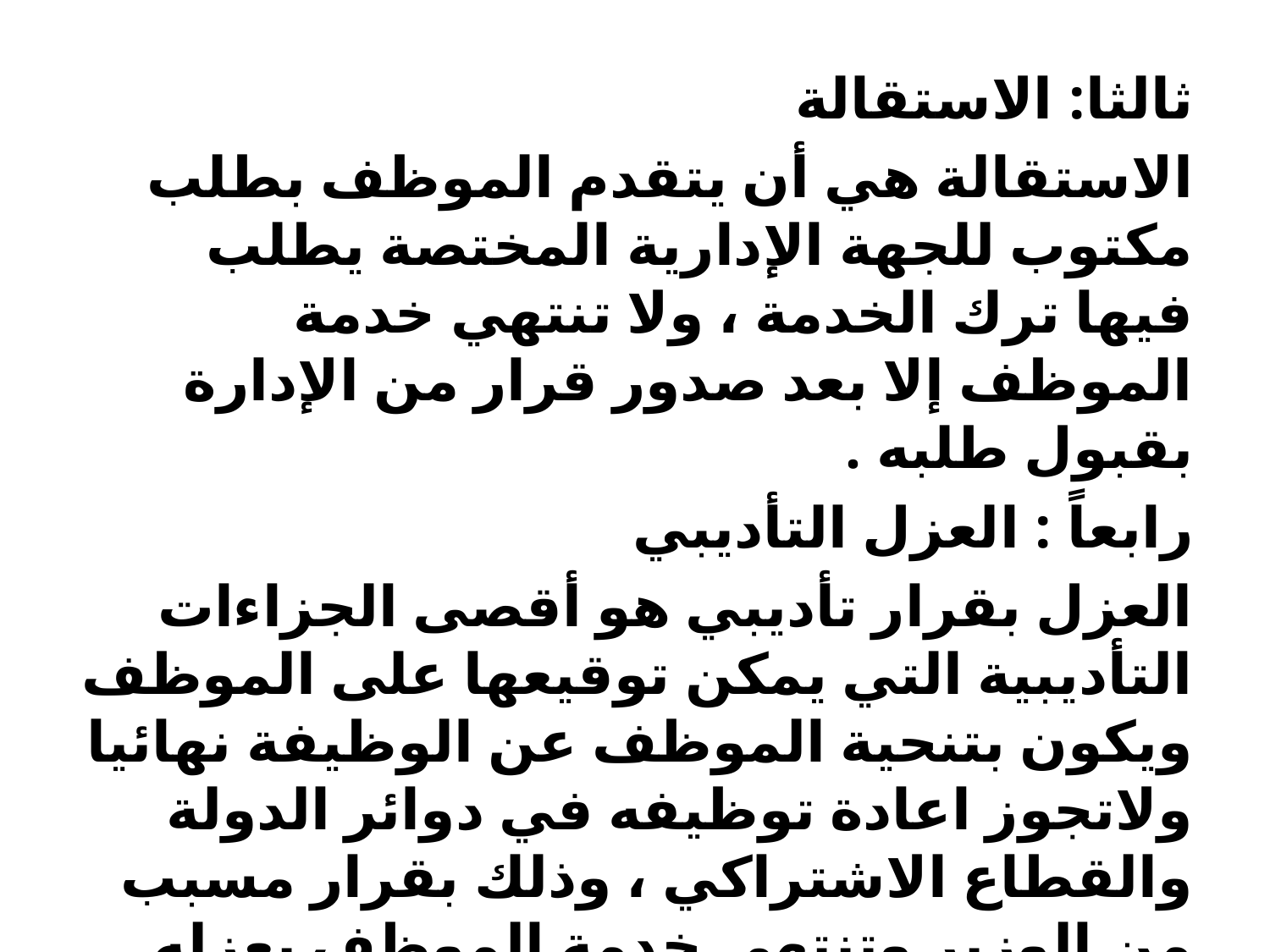

ثالثا: الاستقالة
الاستقالة هي أن يتقدم الموظف بطلب مكتوب للجهة الإدارية المختصة يطلب فيها ترك الخدمة ، ولا تنتهي خدمة الموظف إلا بعد صدور قرار من الإدارة بقبول طلبه .
رابعاً : العزل التأديبي
العزل بقرار تأديبي هو أقصى الجزاءات التأديبية التي يمكن توقيعها على الموظف ويكون بتنحية الموظف عن الوظيفة نهائيا ولاتجوز اعادة توظيفه في دوائر الدولة والقطاع الاشتراكي ، وذلك بقرار مسبب من الوزير وتنتهي خدمة الموظف بعزله تأديبيا اعتبارا من تاريخ صدور القرار